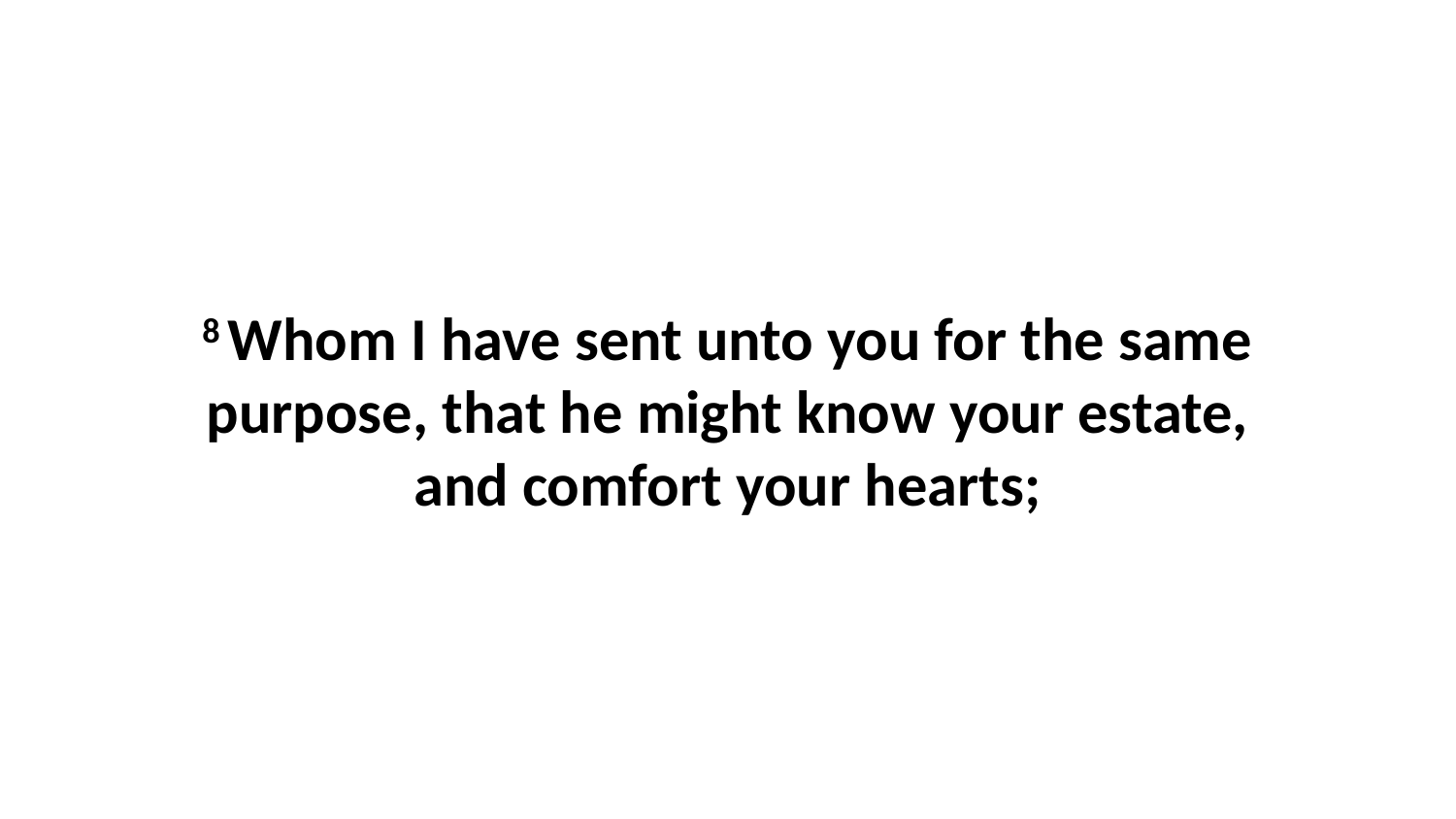

8 Whom I have sent unto you for the same purpose, that he might know your estate, and comfort your hearts;